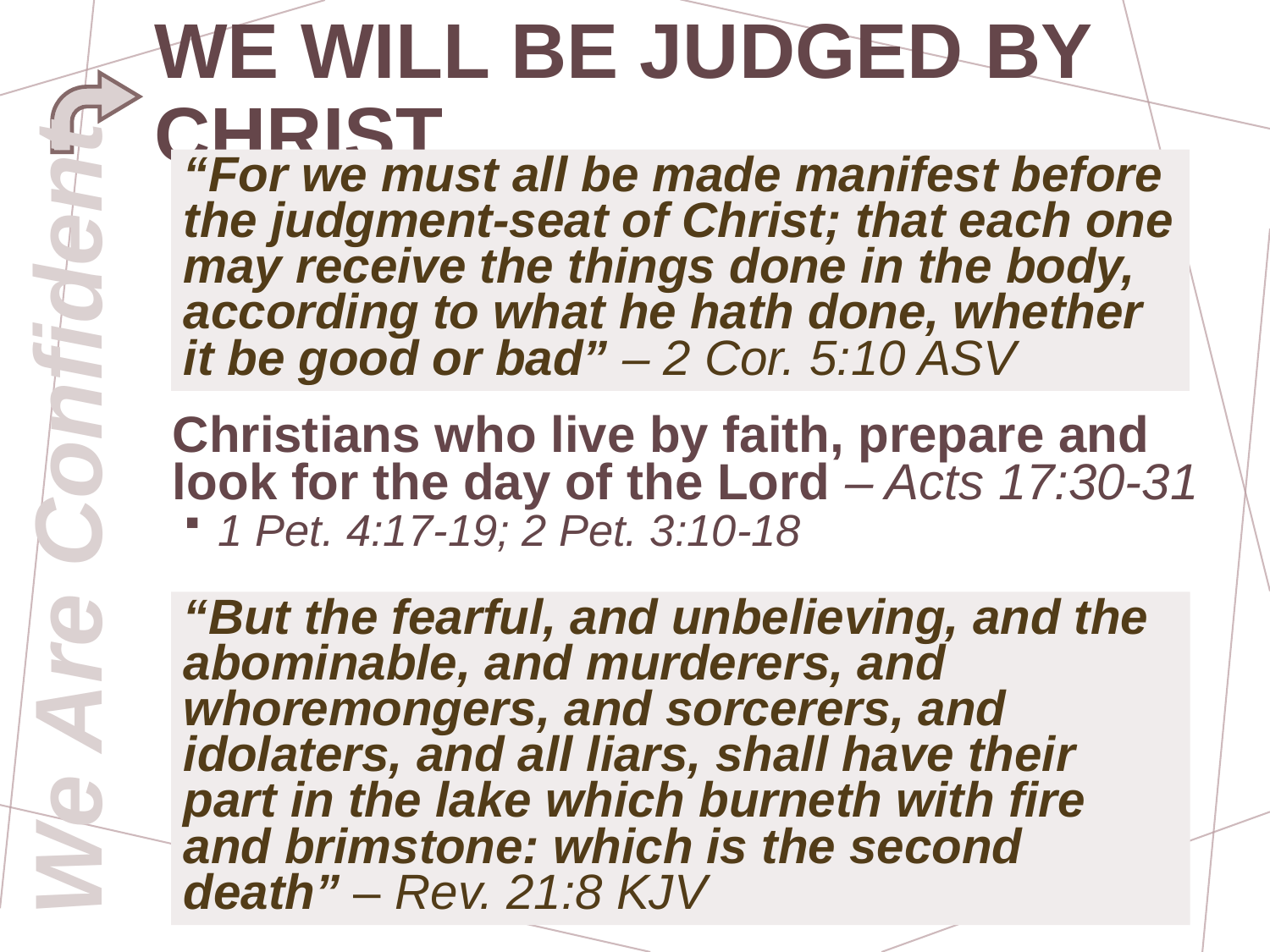

# We will be judged by Christ

“For we must all be made manifest before the judgment-seat of Christ; that each one may receive the things done in the body, according to what he hath done, whether it be good or bad” – 2 Cor. 5:10 ASV
Christians who live by faith, prepare and look for the day of the Lord – Acts 17:30-31
1 Pet. 4:17-19; 2 Pet. 3:10-18
We Are Confident
“But the fearful, and unbelieving, and the abominable, and murderers, and whoremongers, and sorcerers, and idolaters, and all liars, shall have their part in the lake which burneth with fire and brimstone: which is the second death” – Rev. 21:8 KJV